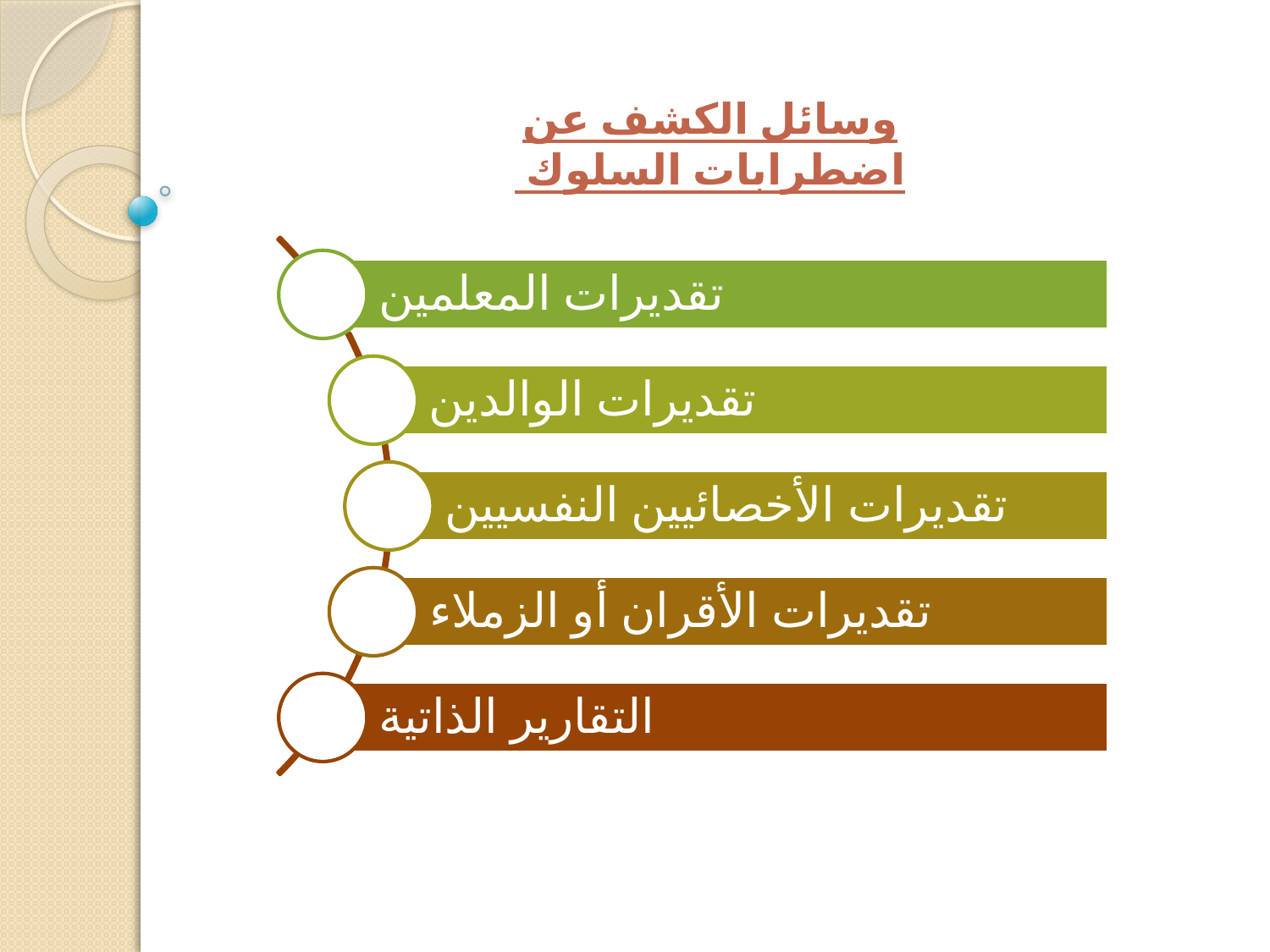

وسائل الكشف عن اضطرابات السلوك
تقديرات المعلمين
تقديرات الوالدين
تقديرات الأخصائيين النفسيين
تقديرات الأقران أو الزملاء
التقارير الذاتية